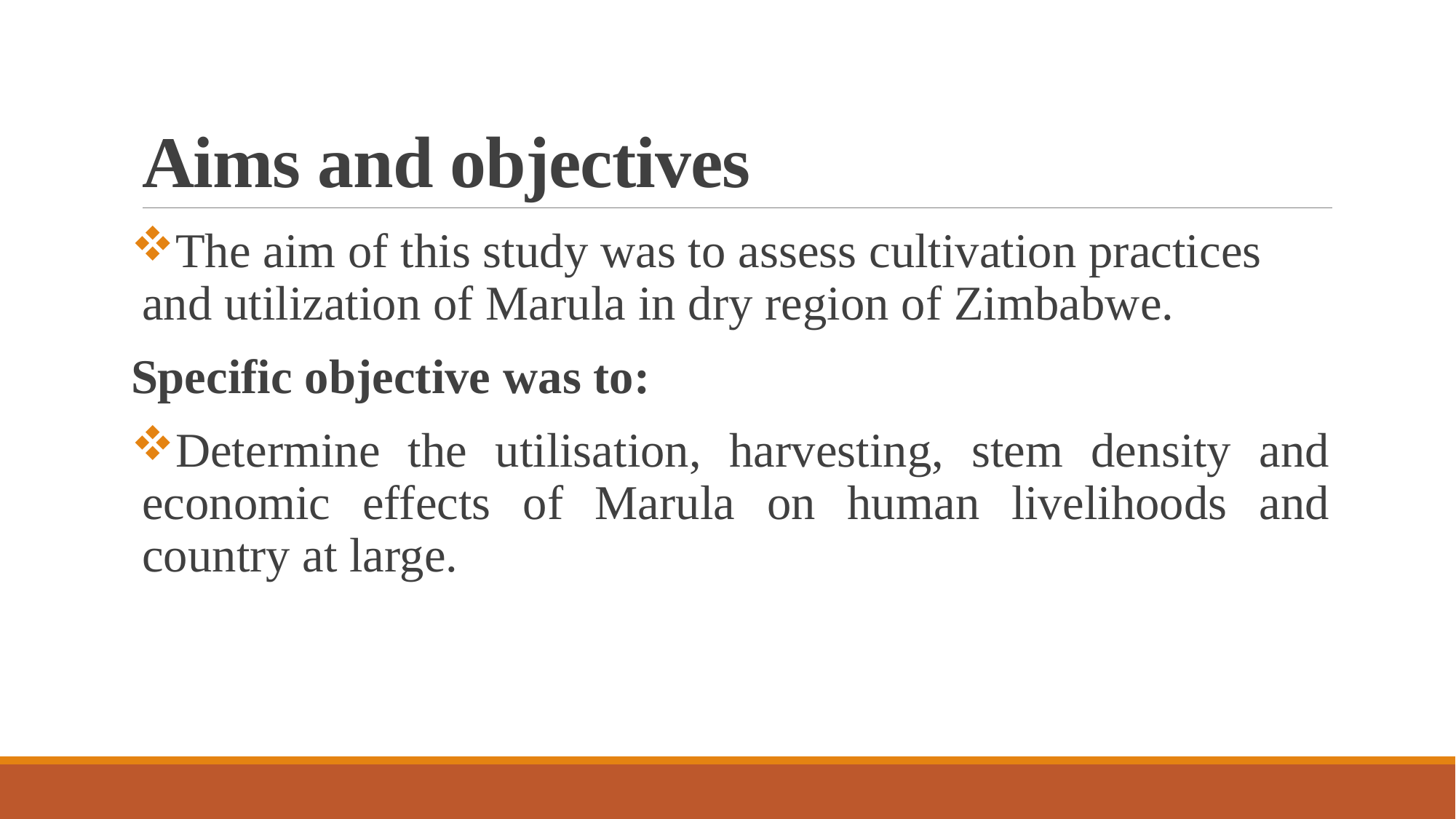

# Aims and objectives
The aim of this study was to assess cultivation practices and utilization of Marula in dry region of Zimbabwe.
Specific objective was to:
Determine the utilisation, harvesting, stem density and economic effects of Marula on human livelihoods and country at large.